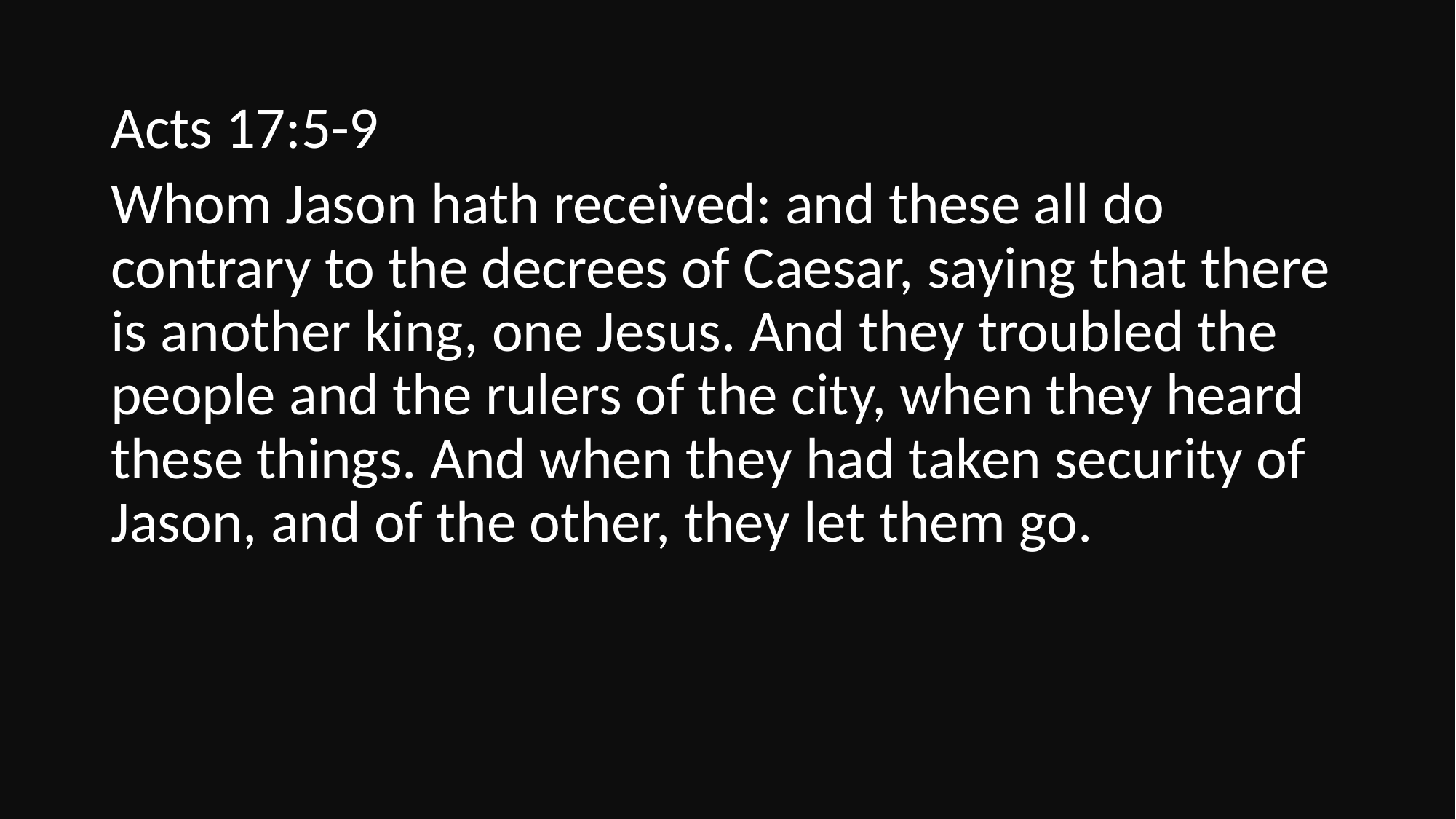

Acts 17:5-9
Whom Jason hath received: and these all do contrary to the decrees of Caesar, saying that there is another king, one Jesus. And they troubled the people and the rulers of the city, when they heard these things. And when they had taken security of Jason, and of the other, they let them go.